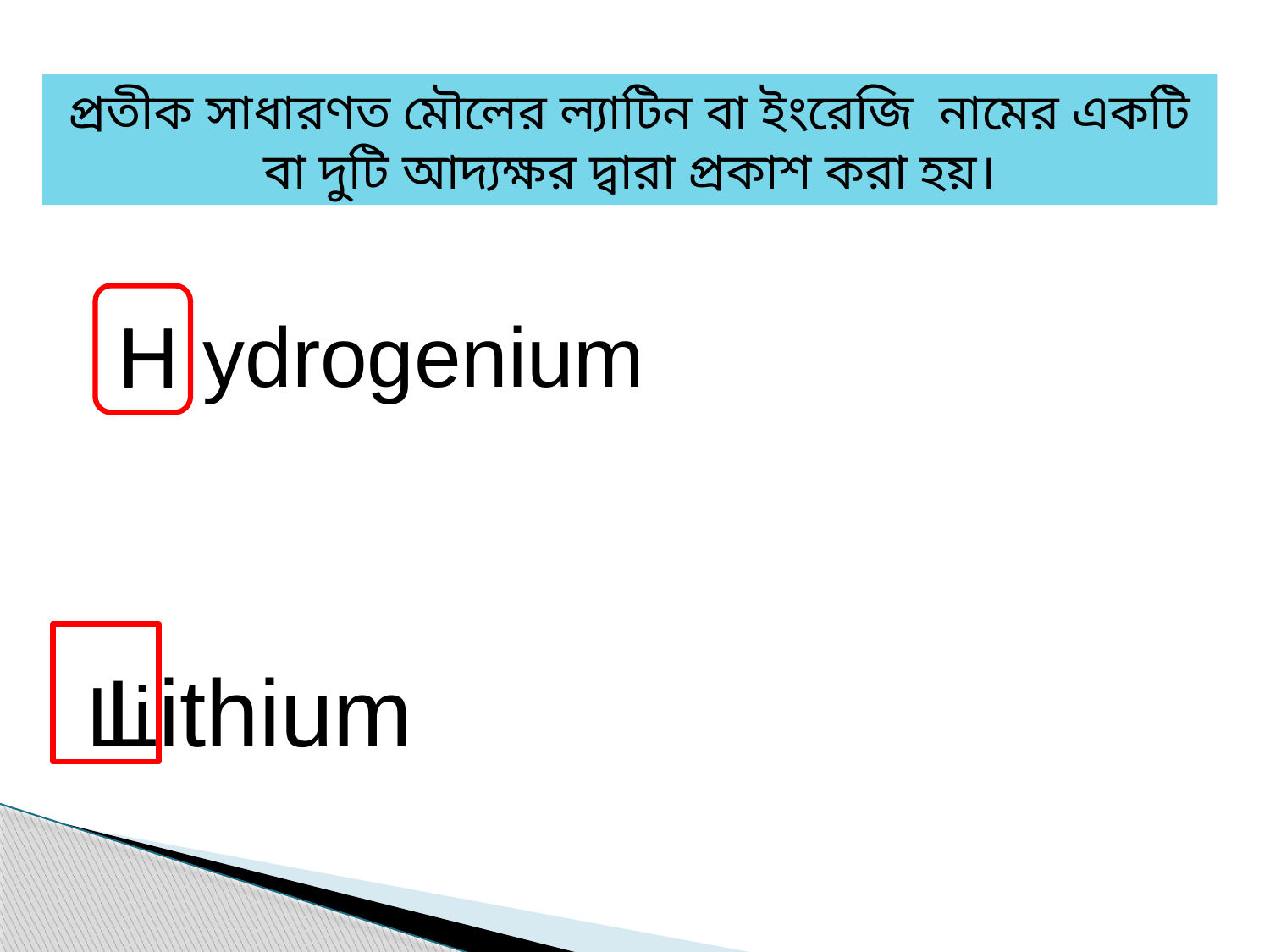

প্রতীক সাধারণত মৌলের ল্যাটিন বা ইংরেজি  নামের একটি বা দুটি আদ্যক্ষর দ্বারা প্রকাশ করা হয়।

H ydrogenium
H

Lithium
Li